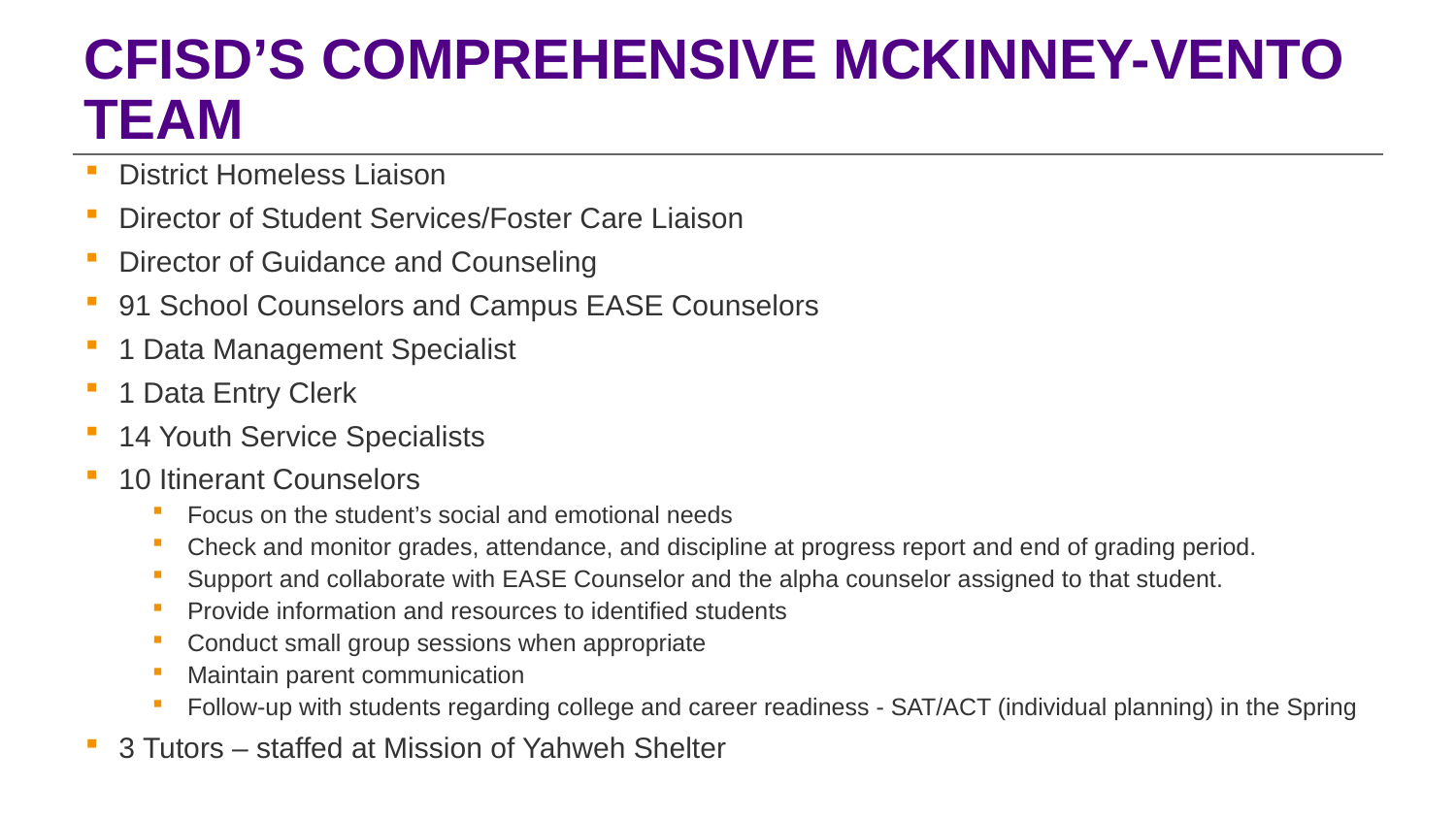

# CFISD’s comprehensive McKinney-Vento team
District Homeless Liaison
Director of Student Services/Foster Care Liaison
Director of Guidance and Counseling
91 School Counselors and Campus EASE Counselors
1 Data Management Specialist
1 Data Entry Clerk
14 Youth Service Specialists
10 Itinerant Counselors
Focus on the student’s social and emotional needs
Check and monitor grades, attendance, and discipline at progress report and end of grading period.
Support and collaborate with EASE Counselor and the alpha counselor assigned to that student.
Provide information and resources to identified students
Conduct small group sessions when appropriate
Maintain parent communication
Follow-up with students regarding college and career readiness - SAT/ACT (individual planning) in the Spring
3 Tutors – staffed at Mission of Yahweh Shelter